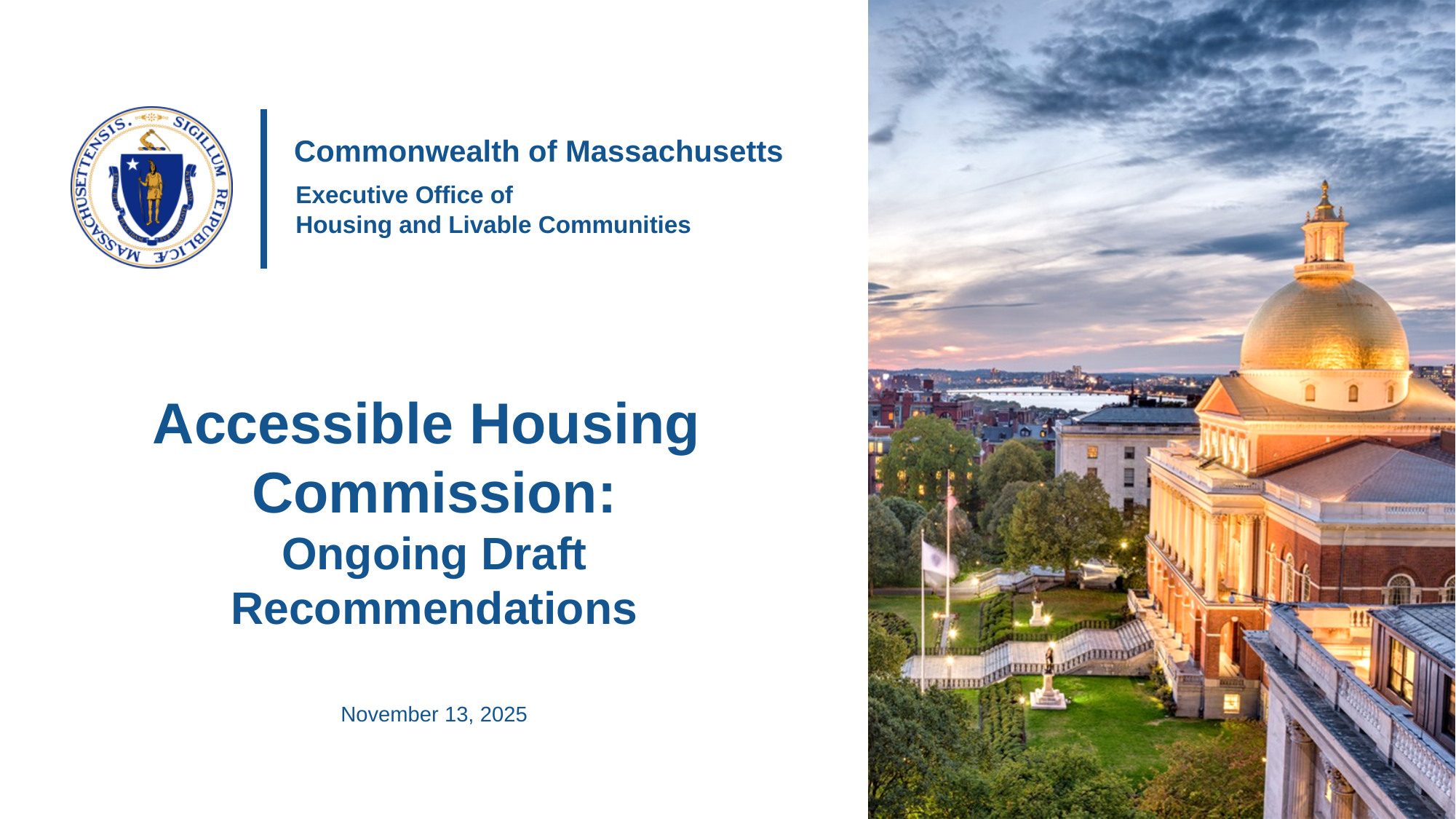

# Accessible Housing Commission: Ongoing Draft Recommendations
November 13, 2025